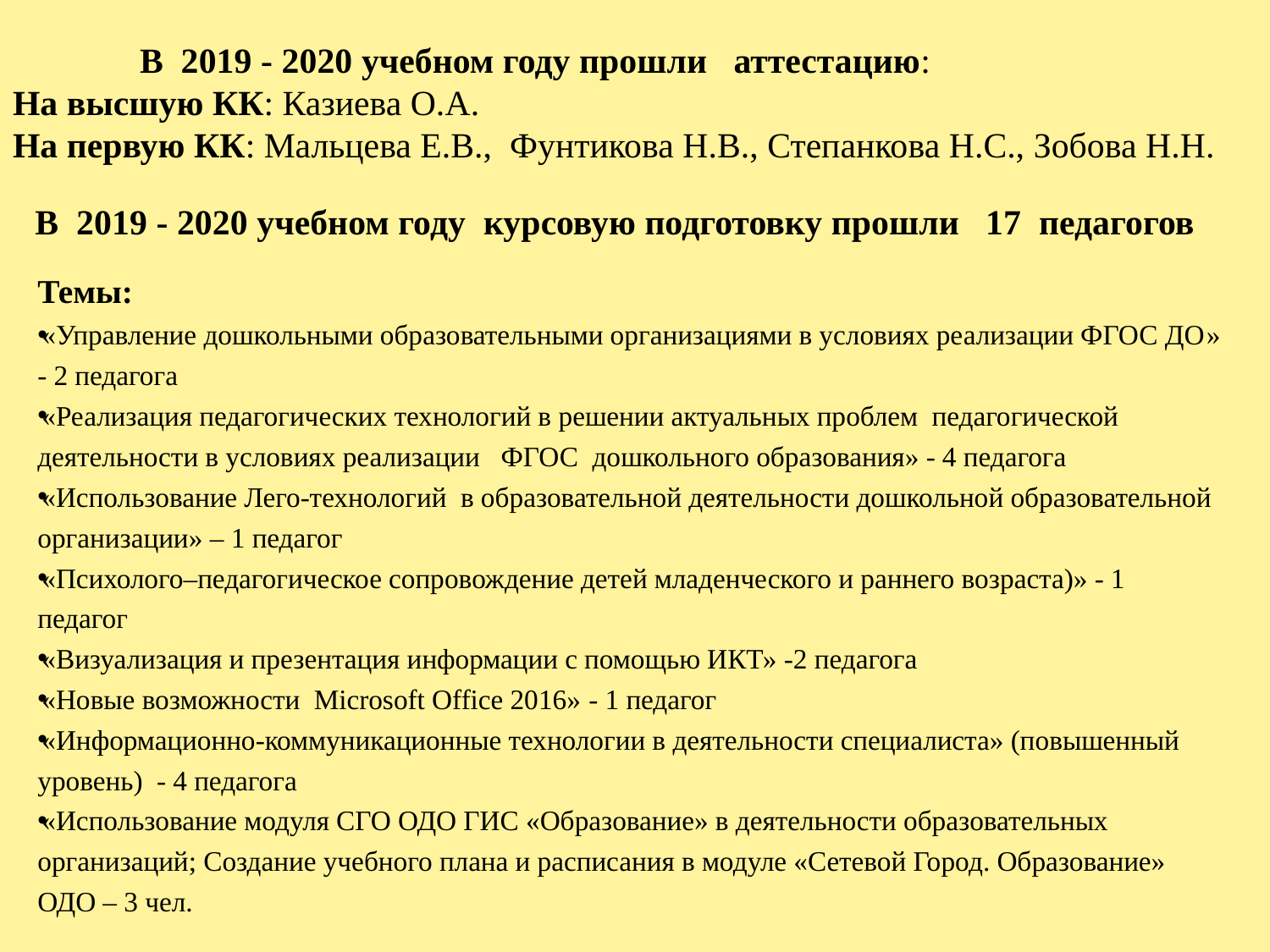

В  2019 - 2020 учебном году прошли   аттестацию:
На высшую КК: Казиева О.А.
На первую КК: Мальцева Е.В.,  Фунтикова Н.В., Степанкова Н.С., Зобова Н.Н.
# В  2019 - 2020 учебном году  курсовую подготовку прошли   17  педагогов
Темы:
«Управление дошкольными образовательными организациями в условиях реализации ФГОС ДО» - 2 педагога
«Реализация педагогических технологий в решении актуальных проблем  педагогической деятельности в условиях реализации   ФГОС  дошкольного образования» - 4 педагога
«Использование Лего-технологий  в образовательной деятельности дошкольной образовательной организации» – 1 педагог
«Психолого–педагогическое сопровождение детей младенческого и раннего возраста)» - 1 педагог
«Визуализация и презентация информации с помощью ИКТ» -2 педагога
«Новые возможности  Microsoft Office 2016» - 1 педагог
«Информационно-коммуникационные технологии в деятельности специалиста» (повышенный уровень)  - 4 педагога
«Использование модуля СГО ОДО ГИС «Образование» в деятельности образовательных организаций; Создание учебного плана и расписания в модуле «Сетевой Город. Образование» ОДО – 3 чел.